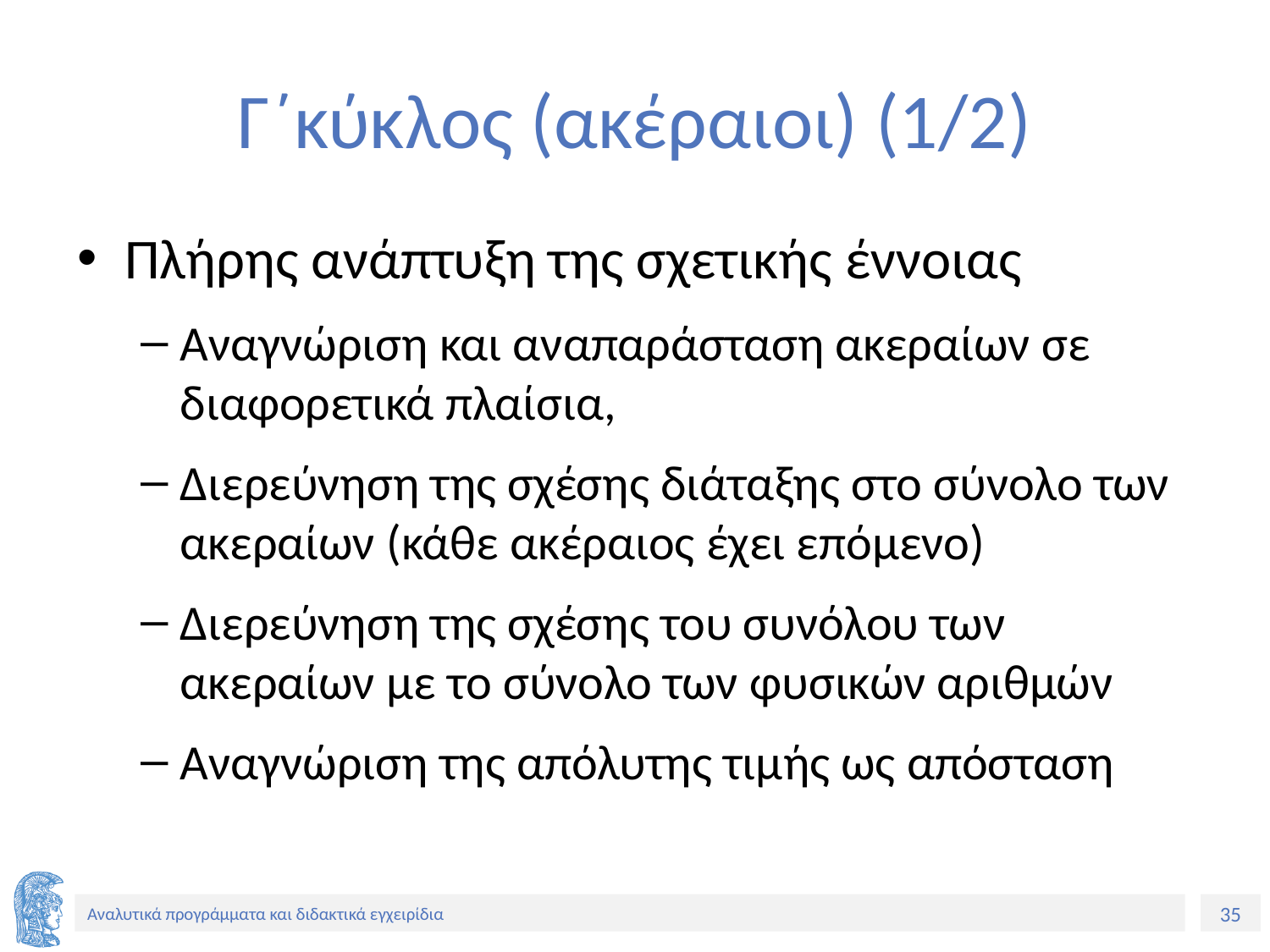

# Γ΄κύκλος (ακέραιοι) (1/2)
Πλήρης ανάπτυξη της σχετικής έννοιας
Αναγνώριση και αναπαράσταση ακεραίων σε διαφορετικά πλαίσια,
Διερεύνηση της σχέσης διάταξης στο σύνολο των ακεραίων (κάθε ακέραιος έχει επόμενο)
Διερεύνηση της σχέσης του συνόλου των ακεραίων με το σύνολο των φυσικών αριθμών
Αναγνώριση της απόλυτης τιμής ως απόσταση